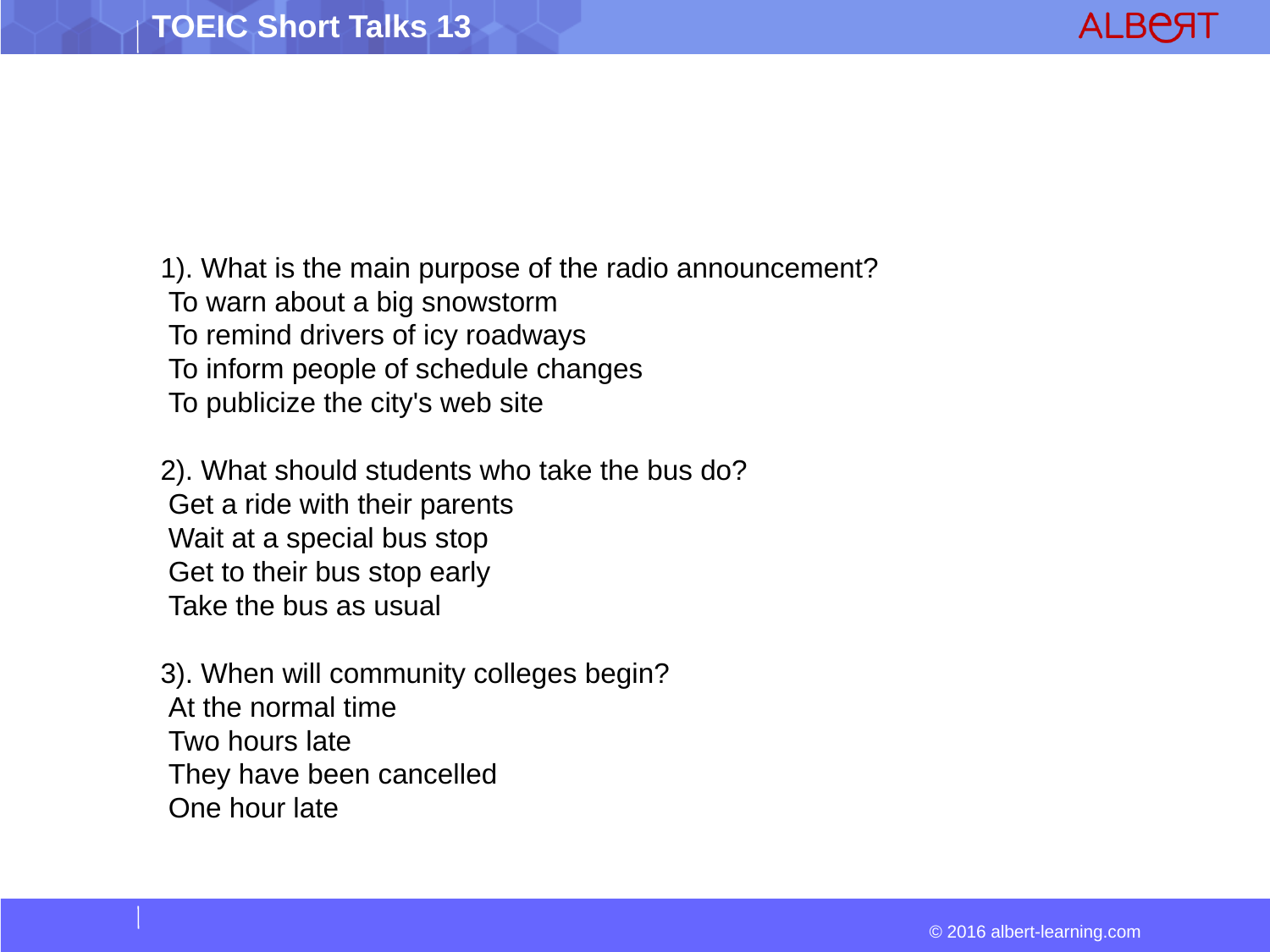

1). What is the main purpose of the radio announcement?
 To warn about a big snowstorm
 To remind drivers of icy roadways
 To inform people of schedule changes
 To publicize the city's web site
2). What should students who take the bus do?
 Get a ride with their parents
 Wait at a special bus stop
 Get to their bus stop early
 Take the bus as usual
3). When will community colleges begin?
 At the normal time
 Two hours late
 They have been cancelled
 One hour late